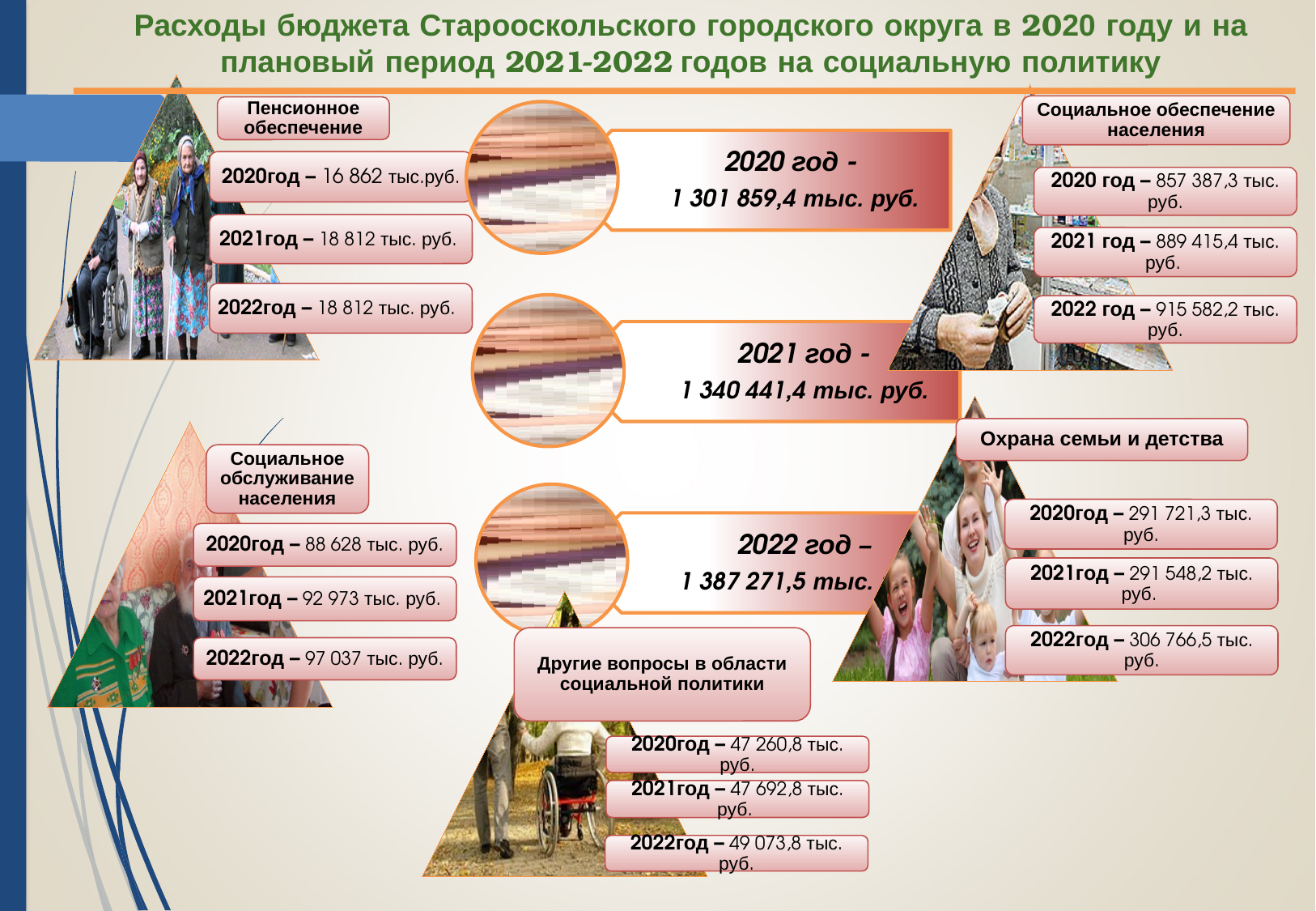

Расходы бюджета Старооскольского городского округа в 2020 году и на плановый период 2021-2022 годов на социальную политику

Пенсионное обеспечение
2020год – 16 862 тыс.руб.
2021год – 18 812 тыс. руб.
2022год – 18 812 тыс. руб.

Социальное обеспечение населения
2020 год – 857 387,3 тыс. руб.
2021 год – 889 415,4 тыс. руб.
2022 год – 915 582,2 тыс. руб.

2020 год -
1 301 859,4 тыс. руб.

2021 год -
1 340 441,4 тыс. руб.

2022 год –
1 387 271,5 тыс. руб.

Охрана семьи и детства
2020год – 291 721,3 тыс. руб.
2021год – 291 548,2 тыс. руб.
2022год – 306 766,5 тыс. руб.

Социальное обслуживание населения
2020год – 88 628 тыс. руб.
2021год – 92 973 тыс. руб.
2022год – 97 037 тыс. руб.

Другие вопросы в области социальной политики
2020год – 47 260,8 тыс. руб.
2021год – 47 692,8 тыс. руб.
2022год – 49 073,8 тыс. руб.